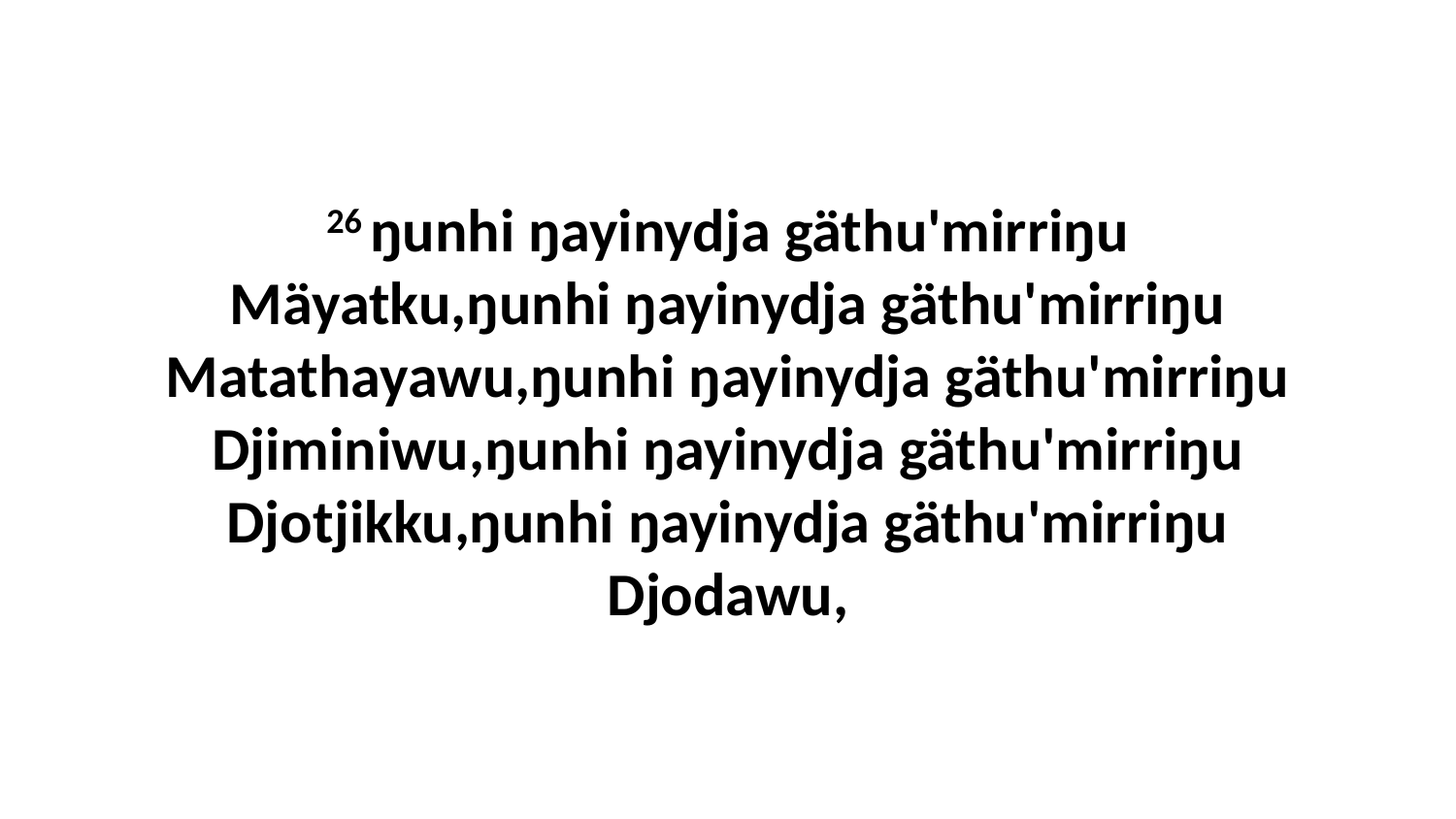

26 ŋunhi ŋayinydja gäthu'mirriŋu Mäyatku,ŋunhi ŋayinydja gäthu'mirriŋu Matathayawu,ŋunhi ŋayinydja gäthu'mirriŋu Djiminiwu,ŋunhi ŋayinydja gäthu'mirriŋu Djotjikku,ŋunhi ŋayinydja gäthu'mirriŋu Djodawu,